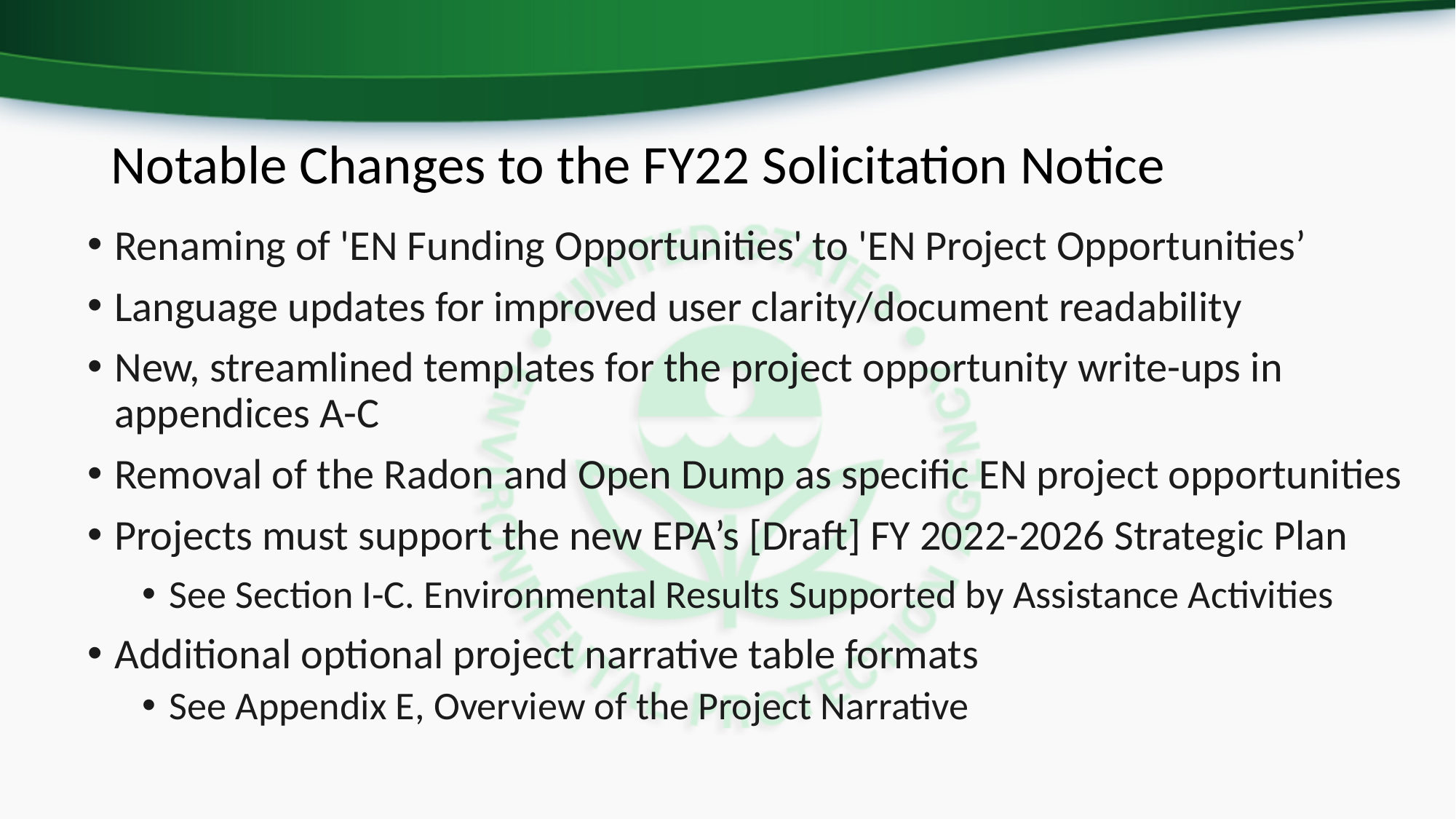

# Notable Changes to the FY22 Solicitation Notice
Renaming of 'EN Funding Opportunities' to 'EN Project Opportunities’
Language updates for improved user clarity/document readability
New, streamlined templates for the project opportunity write-ups in appendices A-C
Removal of the Radon and Open Dump as specific EN project opportunities
Projects must support the new EPA’s [Draft] FY 2022-2026 Strategic Plan
See Section I-C. Environmental Results Supported by Assistance Activities
Additional optional project narrative table formats
See Appendix E, Overview of the Project Narrative